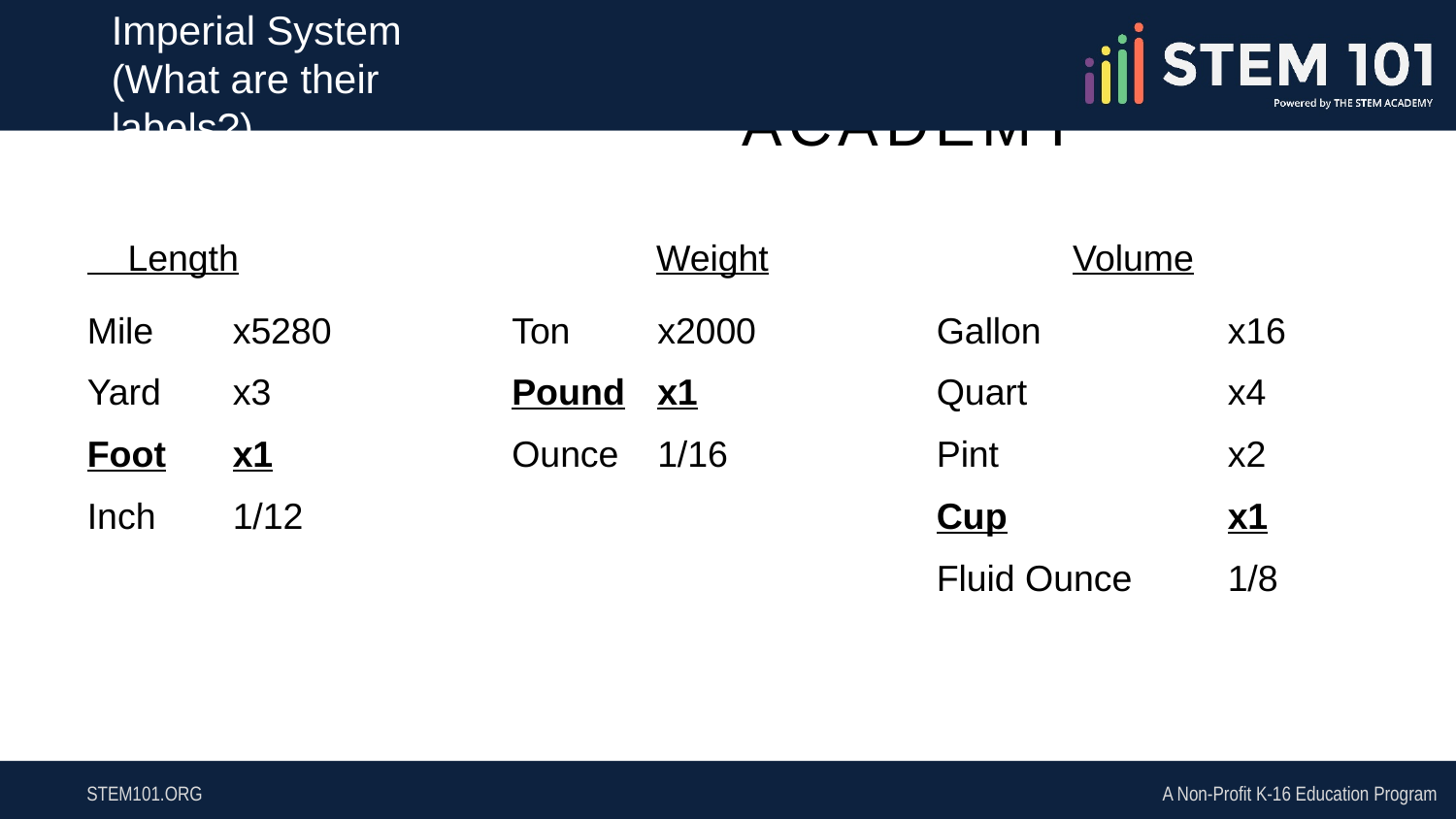

# Imperial System (What are their labels?)
    Length		             Weight		           Volume

Gallon		x16
Quart		x4
Pint		x2
Cup		x1
Fluid Ounce	1/8

Mile	x5280
Yard	x3
Foot	x1
Inch	1/12
Ton	x2000
Pound	x1
Ounce	1/16